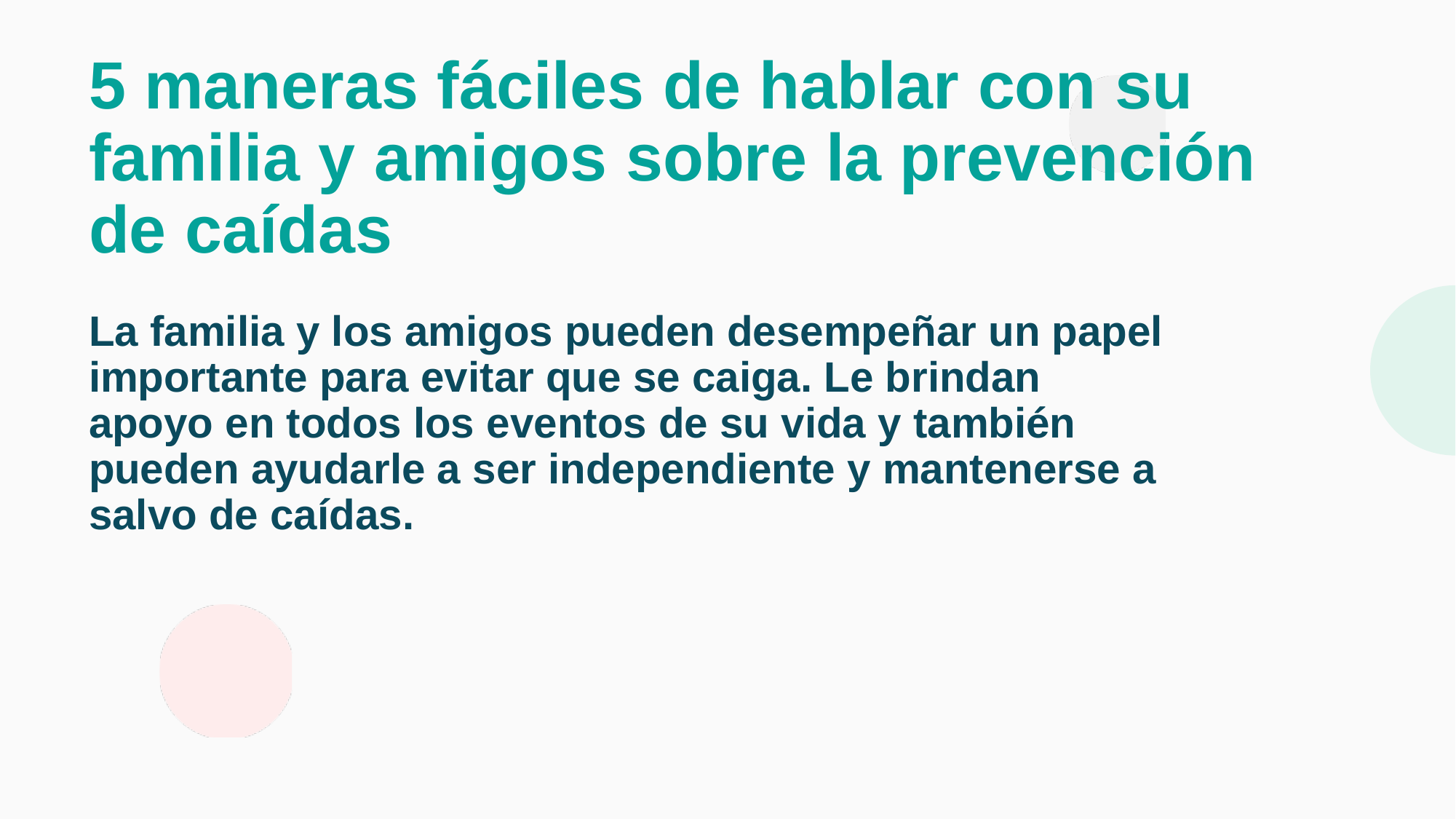

5 maneras fáciles de hablar con su familia y amigos sobre la prevención de caídas
La familia y los amigos pueden desempeñar un papel importante para evitar que se caiga. Le brindan apoyo en todos los eventos de su vida y también pueden ayudarle a ser independiente y mantenerse a salvo de caídas.